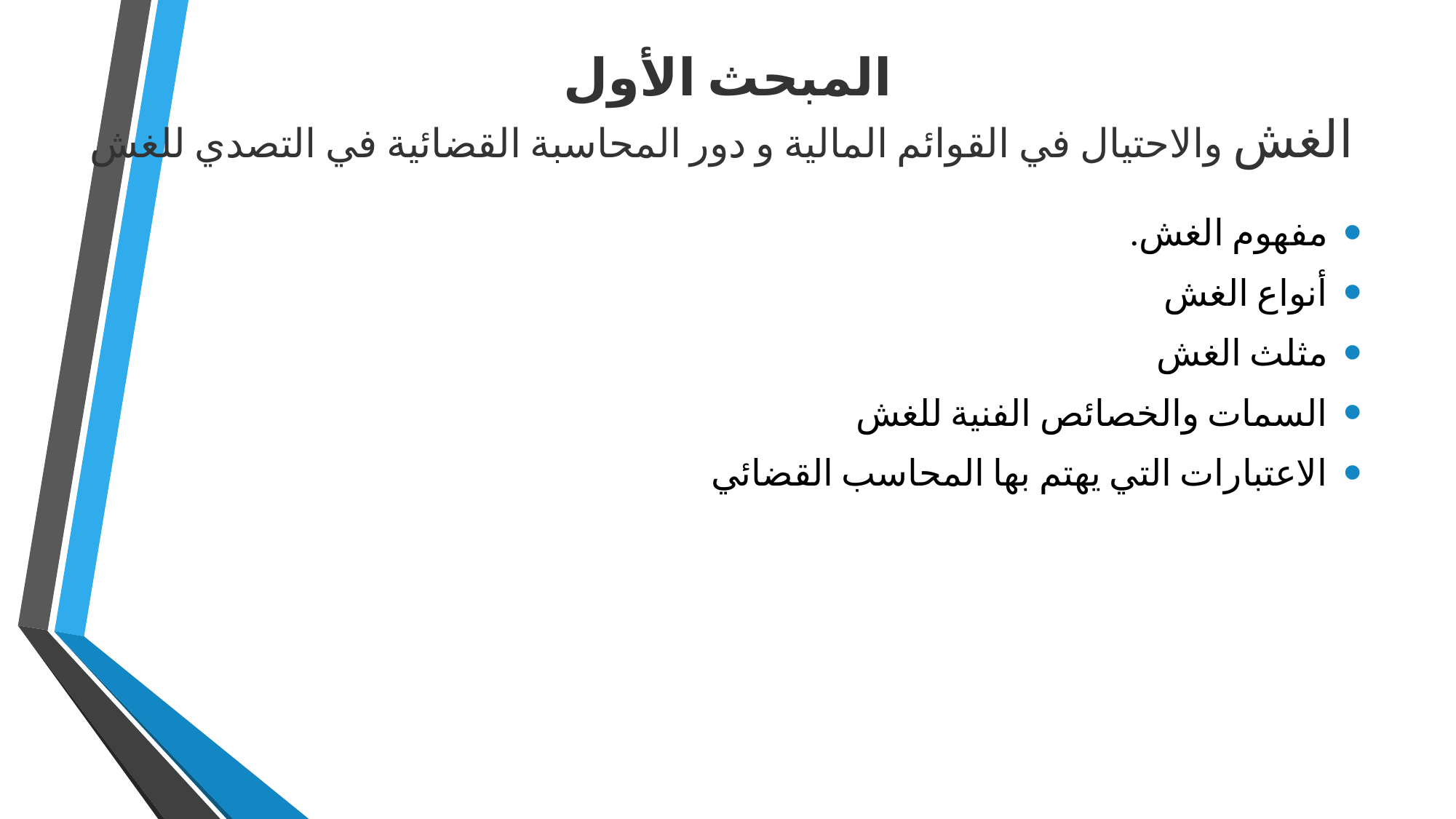

# المبحث الأول الغش والاحتيال في القوائم المالية و دور المحاسبة القضائية في التصدي للغش
مفهوم الغش.
أنواع الغش
مثلث الغش
السمات والخصائص الفنية للغش
الاعتبارات التي يهتم بها المحاسب القضائي